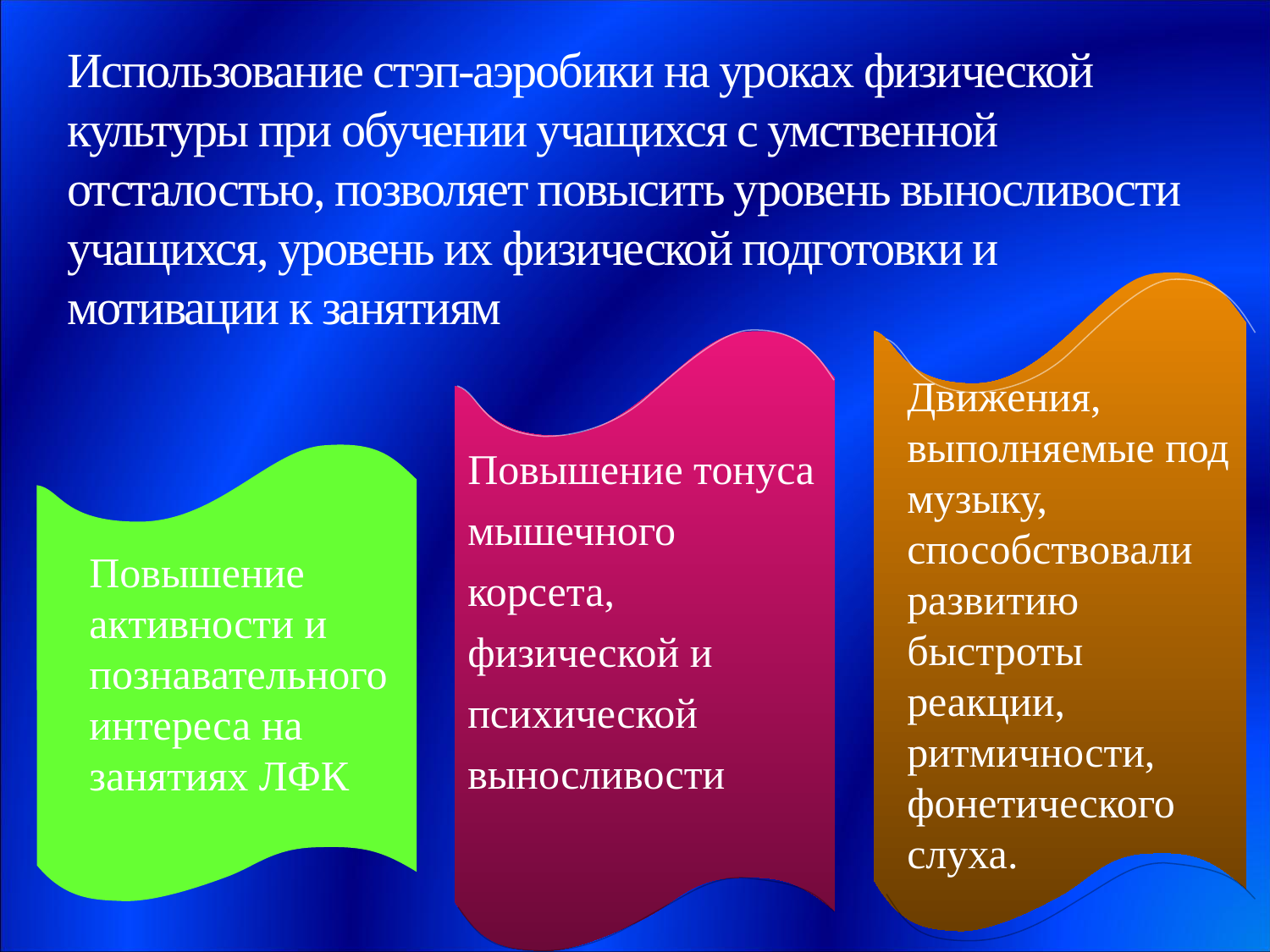

# Использование стэп-аэробики на уроках физической культуры при обучении учащихся с умственной отсталостью, позволяет повысить уровень выносливости учащихся, уровень их физической подготовки и мотивации к занятиям

Движения, выполняемые под музыку,  способствовали развитию быстроты реакции, ритмичности, фонетического слуха.
Повышение тонуса мышечного корсета, физической и психической выносливости

Повышение активности и познавательного интереса на занятиях ЛФК